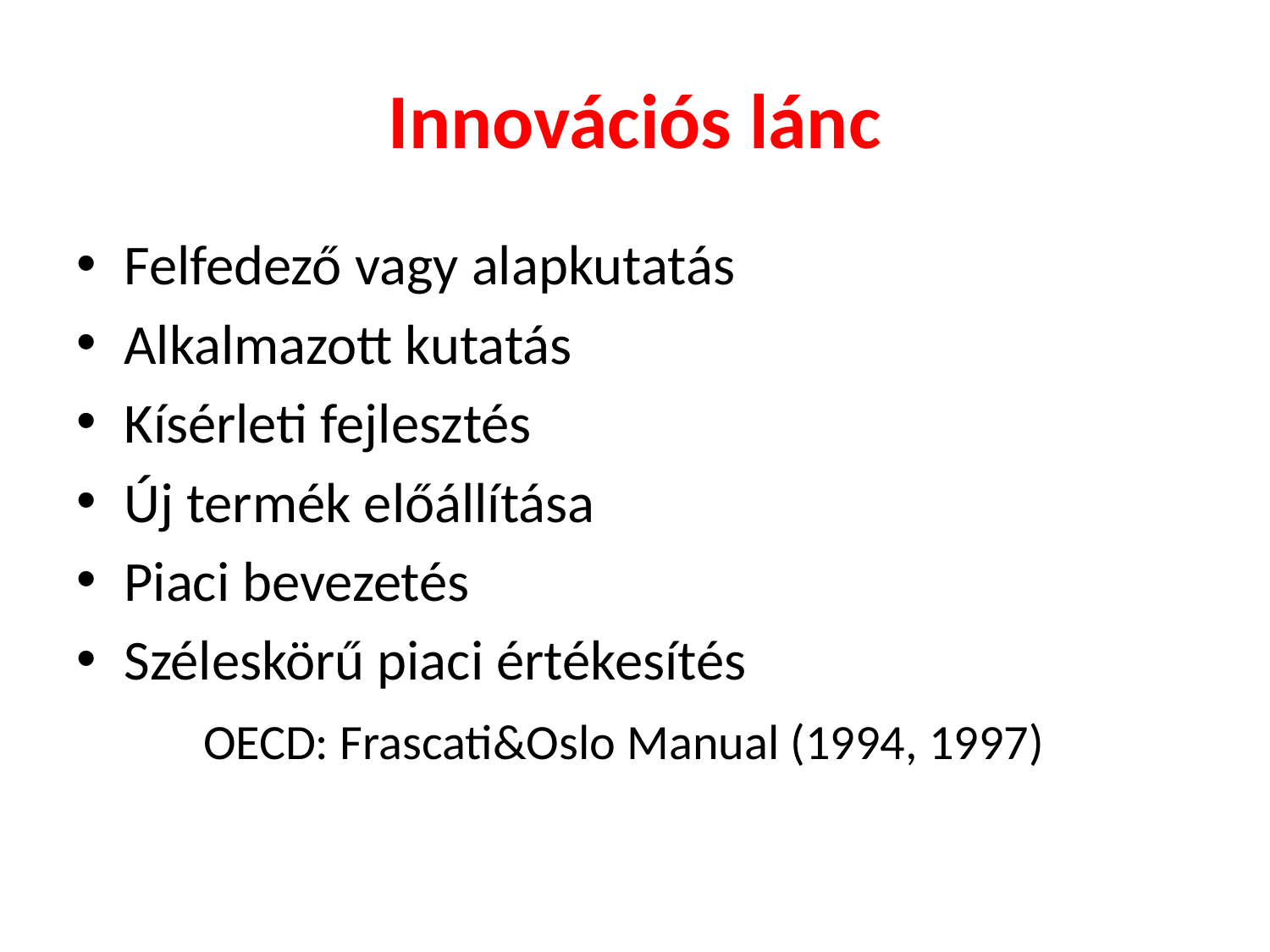

# Innovációs lánc
Felfedező vagy alapkutatás
Alkalmazott kutatás
Kísérleti fejlesztés
Új termék előállítása
Piaci bevezetés
Széleskörű piaci értékesítés
	OECD: Frascati&Oslo Manual (1994, 1997)